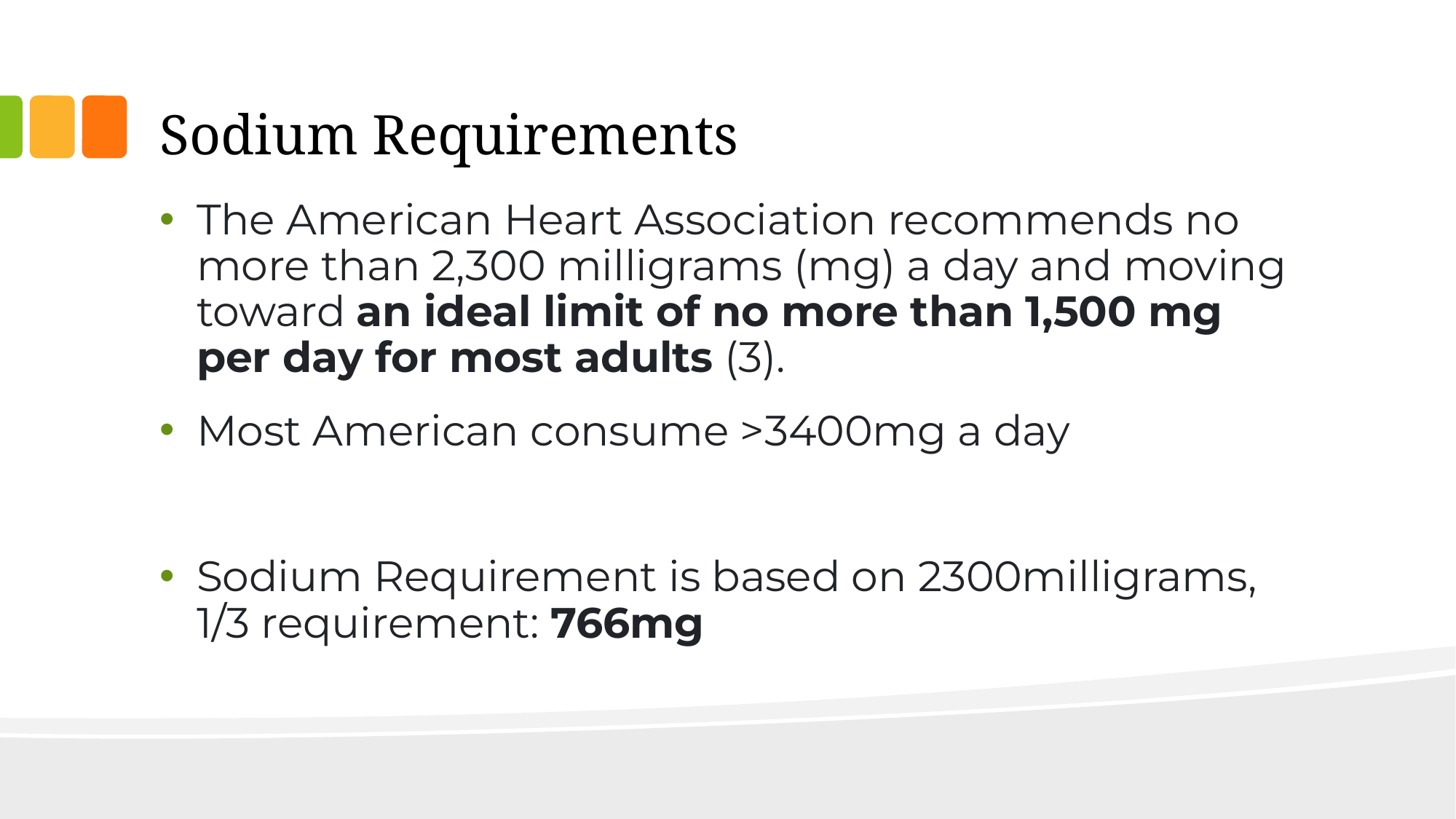

# Sodium Requirements
The American Heart Association recommends no more than 2,300 milligrams (mg) a day and moving toward an ideal limit of no more than 1,500 mg per day for most adults (3).
Most American consume >3400mg a day

Sodium Requirement is based on 2300milligrams, 1/3 requirement: 766mg